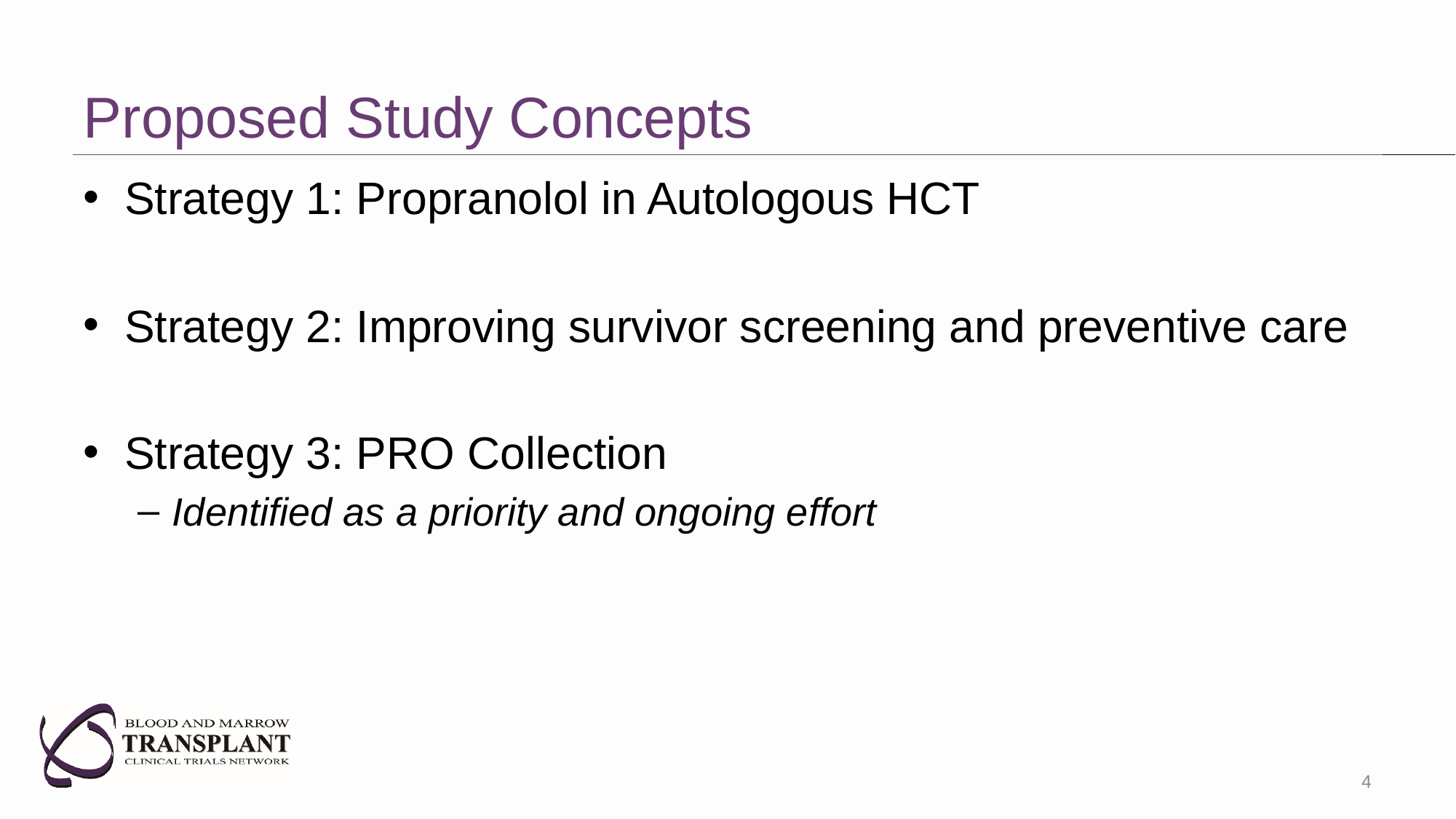

# Proposed Study Concepts
Strategy 1: Propranolol in Autologous HCT

Strategy 2: Improving survivor screening and preventive care

Strategy 3: PRO Collection
Identified as a priority and ongoing effort

4